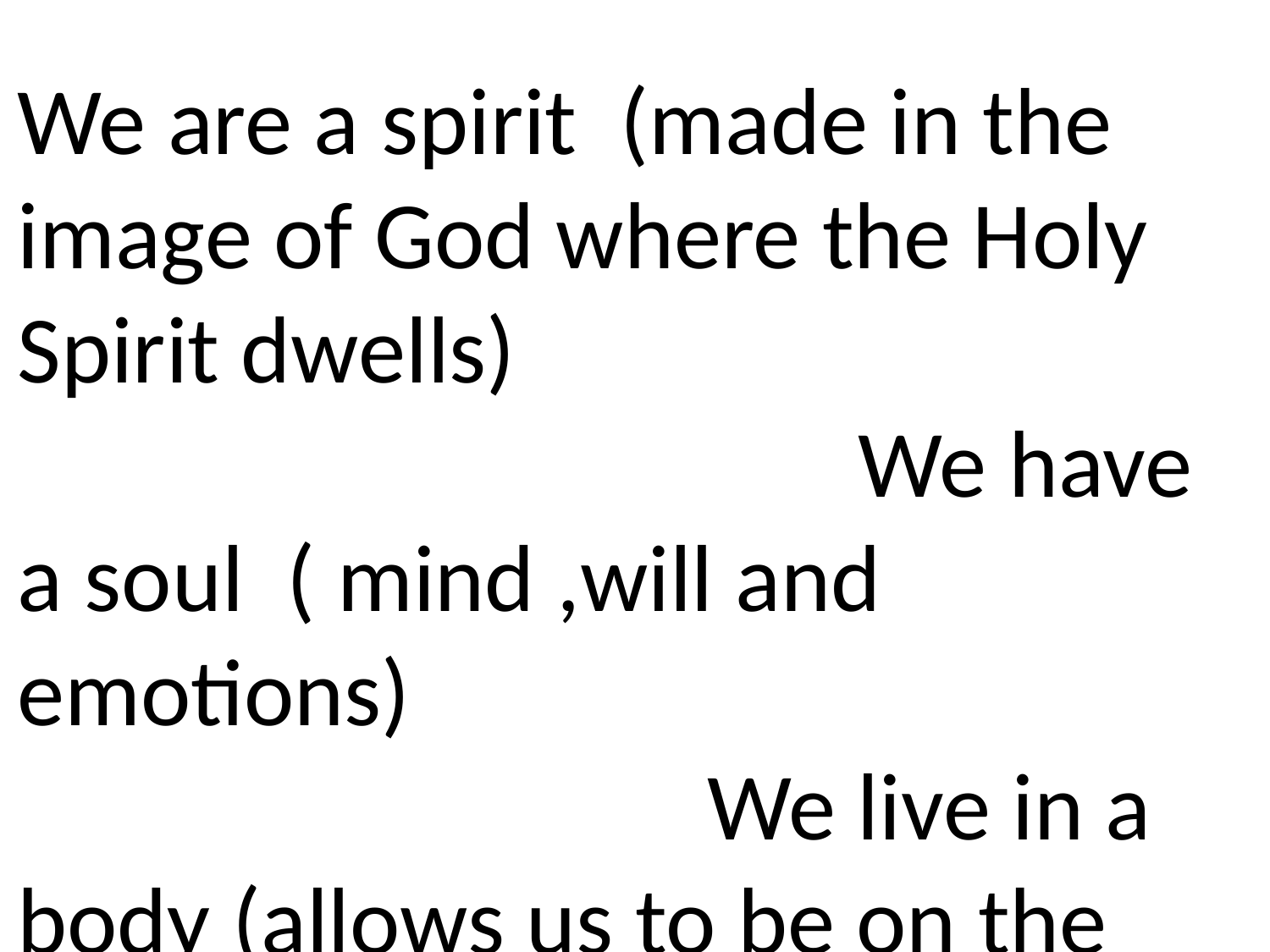

We are a spirit  (made in the image of God where the Holy Spirit dwells)                                                                        We have a soul  ( mind ,will and emotions)                                                                      We live in a body (allows us to be on the earth)